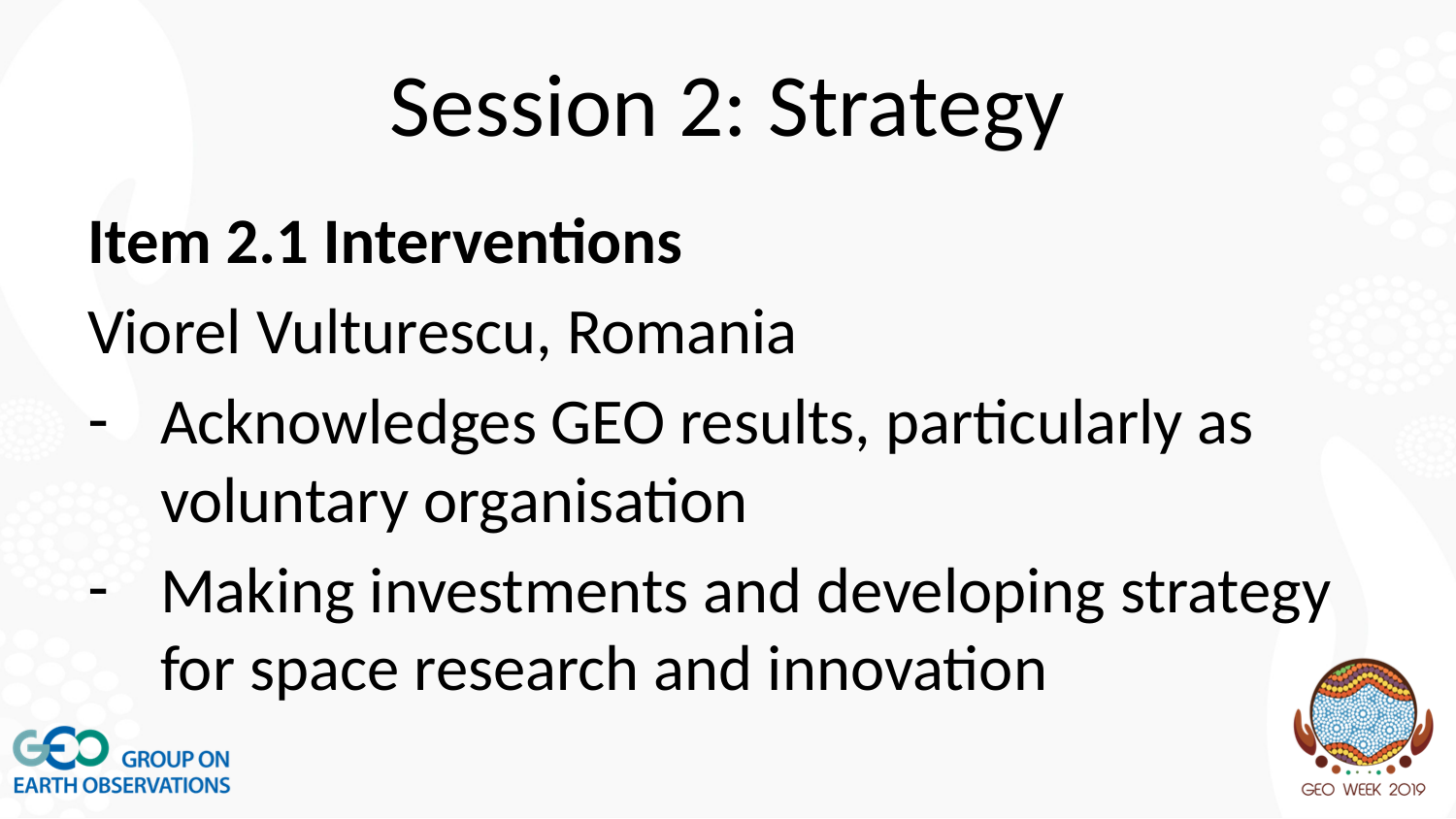

# Session 2: Strategy
Item 2.1 Interventions
Viorel Vulturescu, Romania
Acknowledges GEO results, particularly as voluntary organisation
Making investments and developing strategy for space research and innovation